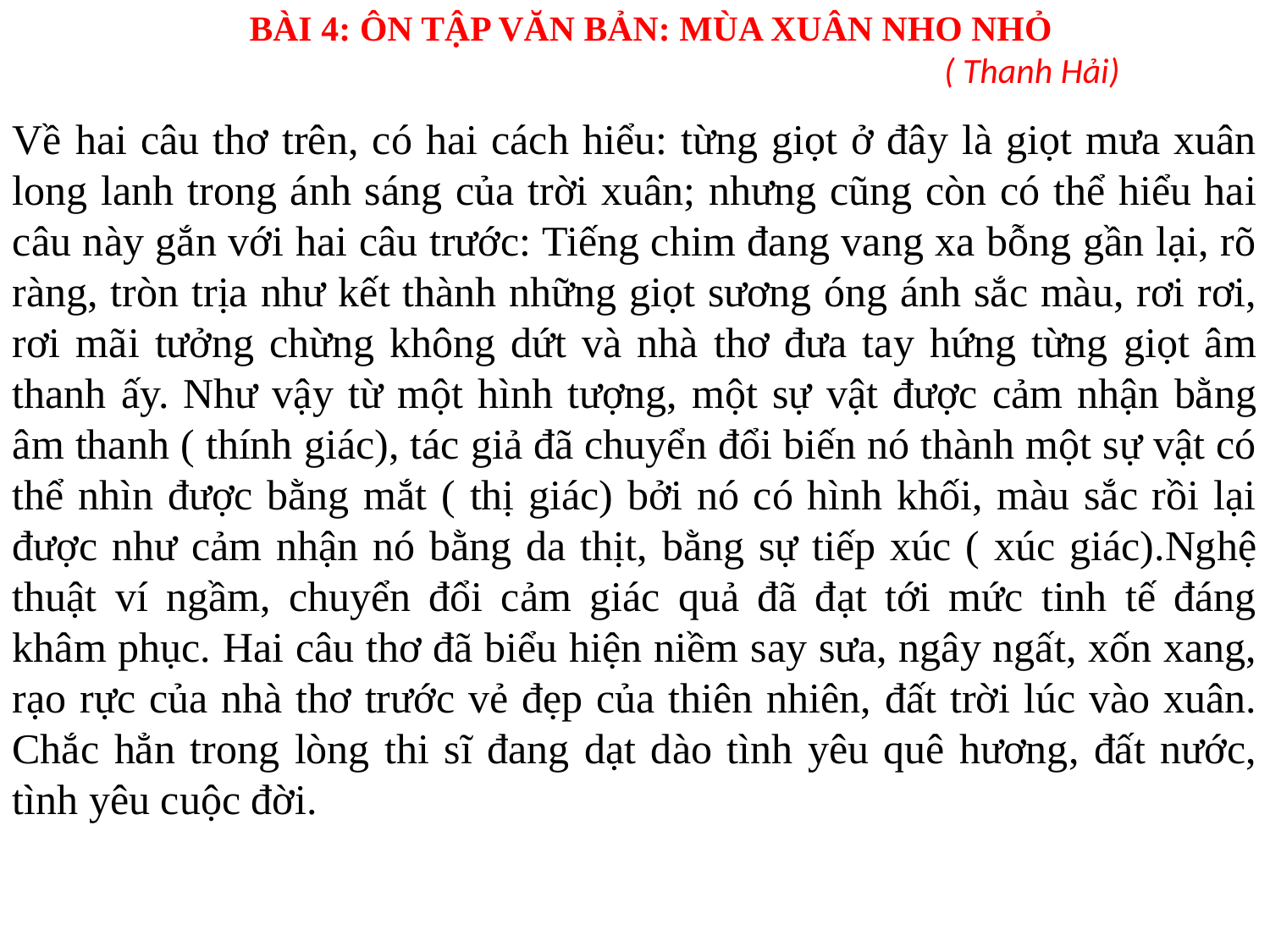

BÀI 4: ÔN TẬP VĂN BẢN: MÙA XUÂN NHO NHỎ
						( Thanh Hải)

Về hai câu thơ trên, có hai cách hiểu: từng giọt ở đây là giọt mưa xuân long lanh trong ánh sáng của trời xuân; nhưng cũng còn có thể hiểu hai câu này gắn với hai câu trước: Tiếng chim đang vang xa bỗng gần lại, rõ ràng, tròn trịa như kết thành những giọt sương óng ánh sắc màu, rơi rơi, rơi mãi tưởng chừng không dứt và nhà thơ đưa tay hứng từng giọt âm thanh ấy. Như vậy từ một hình tượng, một sự vật được cảm nhận bằng âm thanh ( thính giác), tác giả đã chuyển đổi biến nó thành một sự vật có thể nhìn được bằng mắt ( thị giác) bởi nó có hình khối, màu sắc rồi lại được như cảm nhận nó bằng da thịt, bằng sự tiếp xúc ( xúc giác).Nghệ thuật ví ngầm, chuyển đổi cảm giác quả đã đạt tới mức tinh tế đáng khâm phục. Hai câu thơ đã biểu hiện niềm say sưa, ngây ngất, xốn xang, rạo rực của nhà thơ trước vẻ đẹp của thiên nhiên, đất trời lúc vào xuân. Chắc hẳn trong lòng thi sĩ đang dạt dào tình yêu quê hương, đất nước, tình yêu cuộc đời.